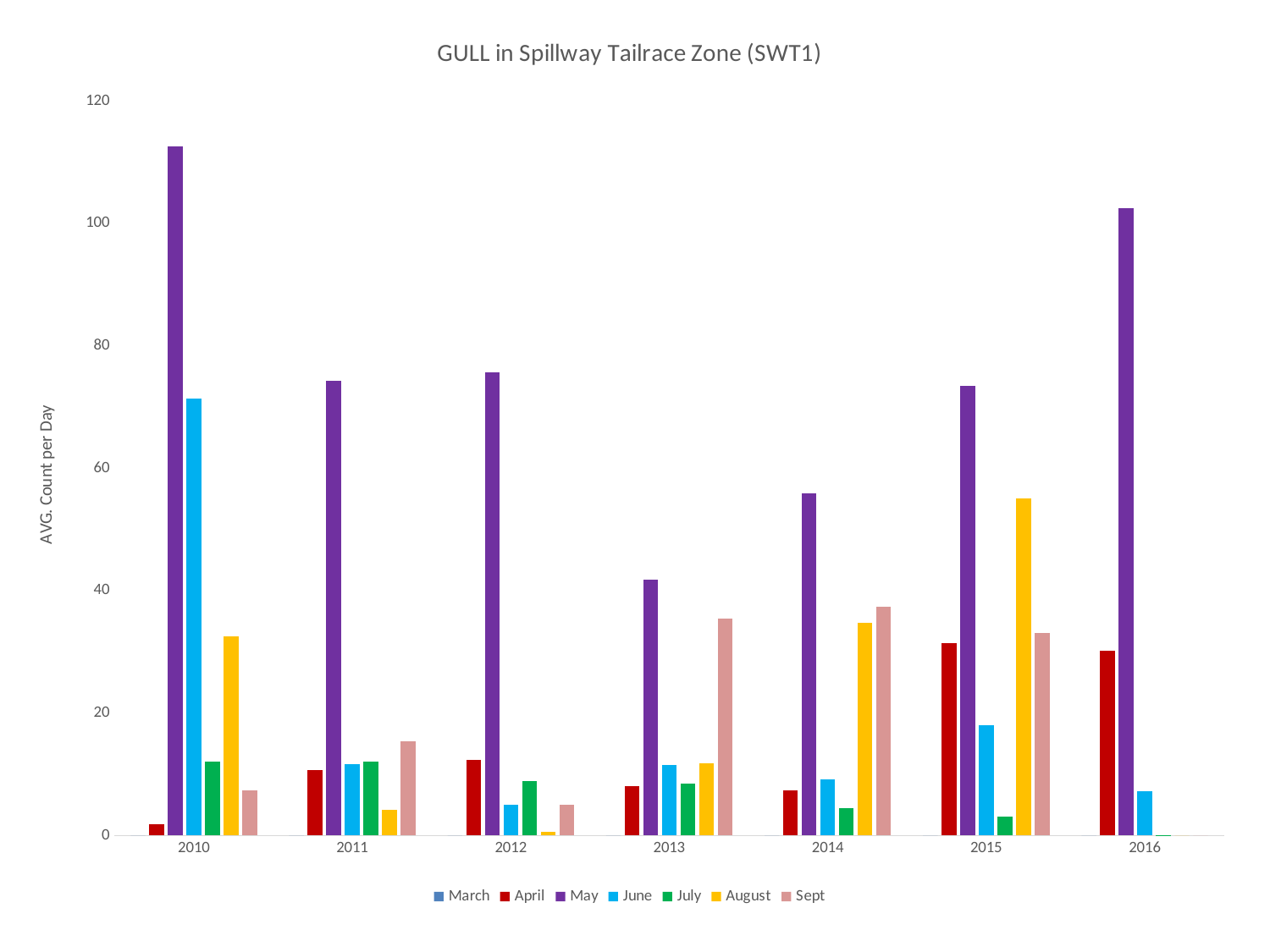

### Chart: GULL in Spillway Tailrace Zone (SWT1)

| Category | March | April | May | June | July | August | Sept |
|---|---|---|---|---|---|---|---|
| 2010 | 0.0 | 1.8666666666666667 | 112.64516129032258 | 71.43333333333334 | 12.096774193548388 | 32.61290322580645 | 7.4 |
| 2011 | 0.0 | 10.7 | 74.35483870967742 | 11.666666666666666 | 12.129032258064516 | 4.225806451612903 | 15.466666666666667 |
| 2012 | 0.0 | 12.3 | 75.64516129032258 | 5.066666666666666 | 8.935483870967742 | 0.5483870967741935 | 5.1 |
| 2013 | 0.0 | 8.133333333333333 | 41.87096774193548 | 11.6 | 8.516129032258064 | 11.774193548387096 | 35.46666666666667 |
| 2014 | 0.0 | 7.4 | 55.903225806451616 | 9.133333333333333 | 4.451612903225806 | 34.774193548387096 | 37.43333333333333 |
| 2015 | 0.0 | 31.5 | 73.48387096774194 | 18.1 | 3.064516129032258 | 55.096774193548384 | 33.1 |
| 2016 | 0.0 | 30.2 | 102.48387096774194 | 7.2 | 0.0967741935483871 | 0.0 | 0.0 |